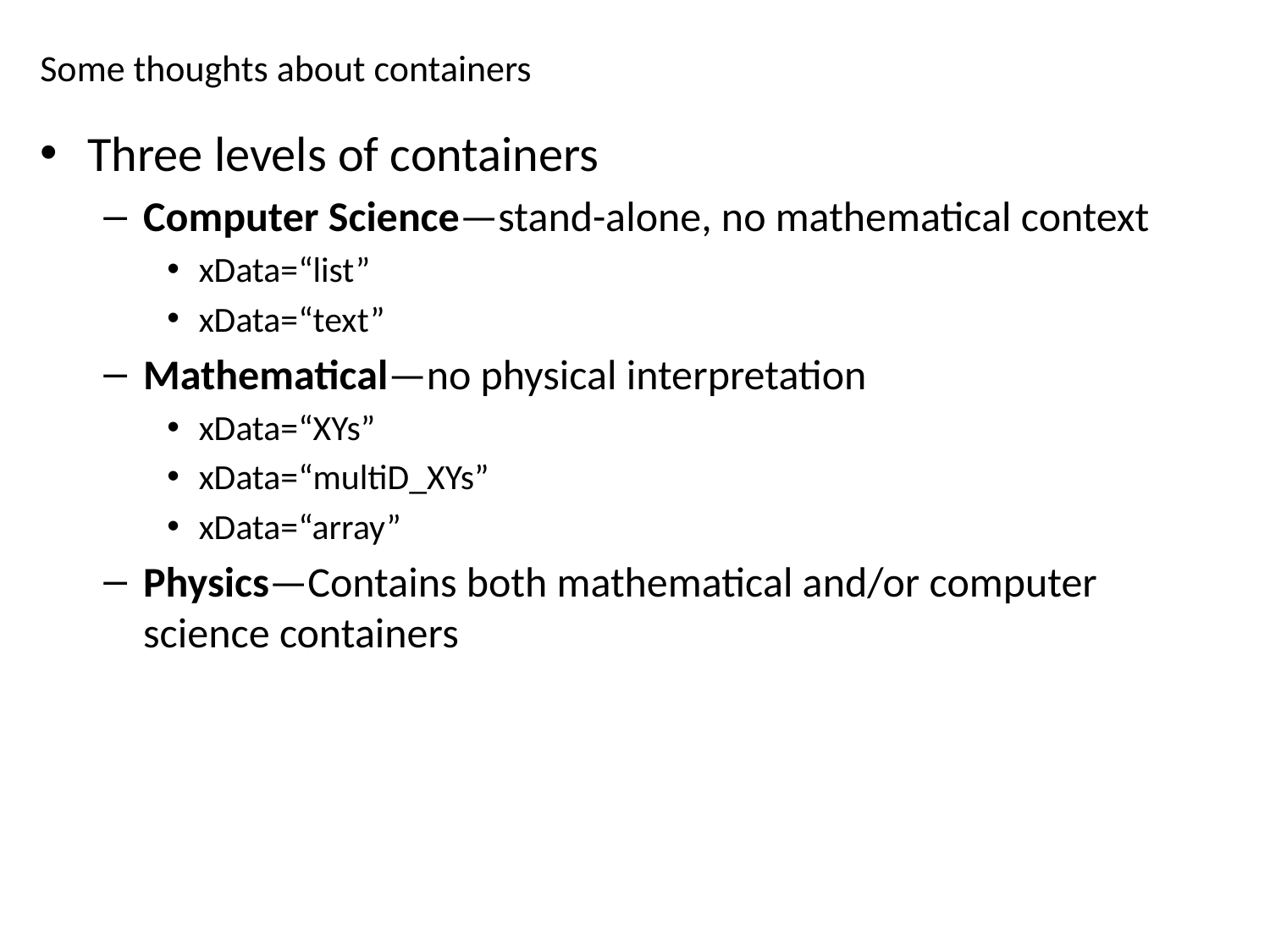

# Some thoughts about containers
Three levels of containers
Computer Science—stand-alone, no mathematical context
xData=“list”
xData=“text”
Mathematical—no physical interpretation
xData=“XYs”
xData=“multiD_XYs”
xData=“array”
Physics—Contains both mathematical and/or computer science containers